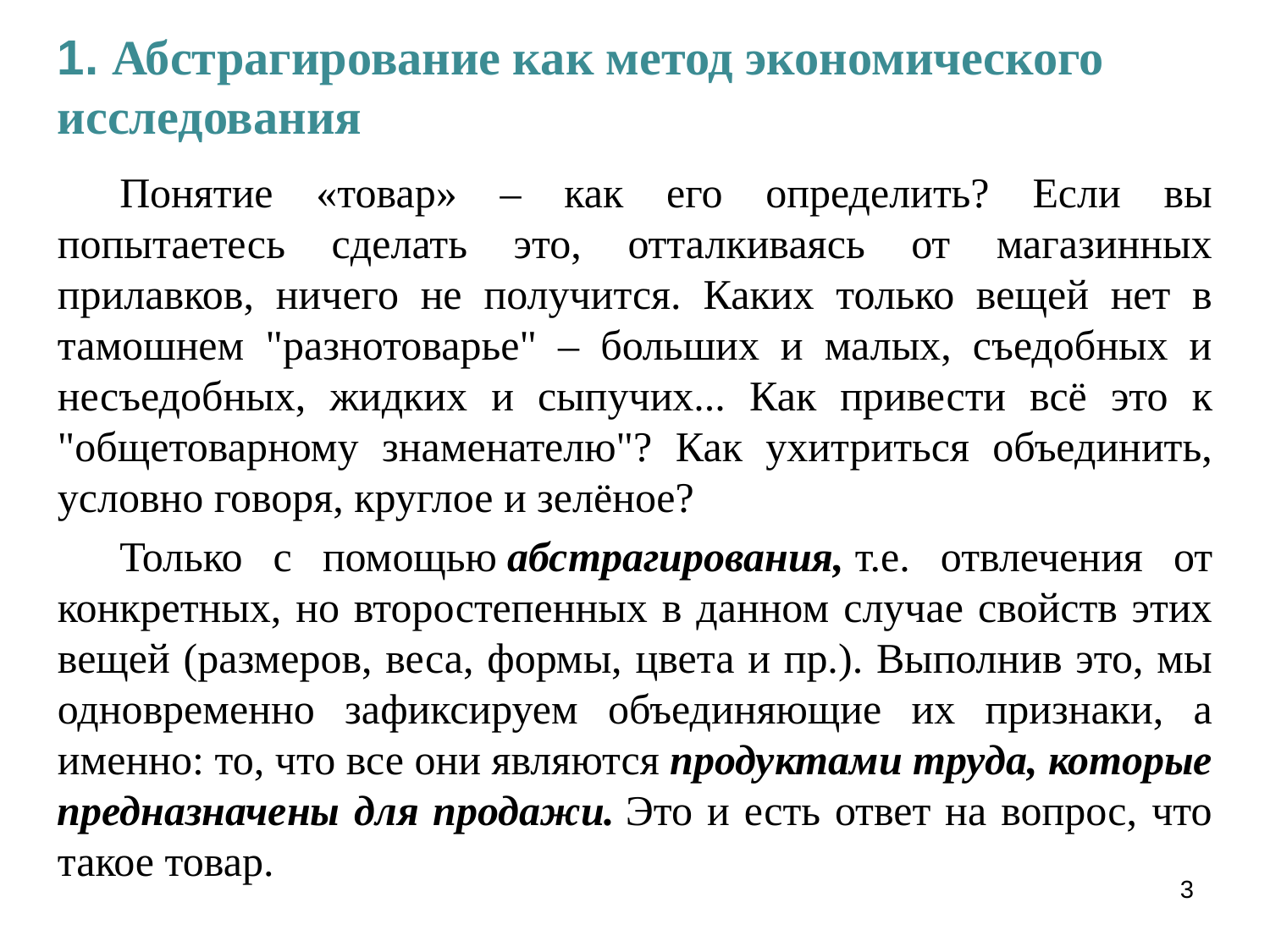

1. Абстрагирование как метод экономического исследования
Понятие «товар» – как его определить? Если вы попытаетесь сделать это, отталкиваясь от магазинных прилавков, ничего не получится. Каких только вещей нет в тамошнем "разнотоварье" – больших и малых, съедобных и несъедобных, жидких и сыпучих... Как привести всё это к "общетоварному знаменателю"? Как ухитриться объединить, условно говоря, круглое и зелёное?
Только с помощью абстрагирования, т.е. отвлечения от конкретных, но второстепенных в данном случае свойств этих вещей (размеров, веса, формы, цвета и пр.). Выполнив это, мы одновременно зафиксируем объединяющие их признаки, а именно: то, что все они являются продуктами труда, которые предназначены для продажи. Это и есть ответ на вопрос, что такое товар.
3